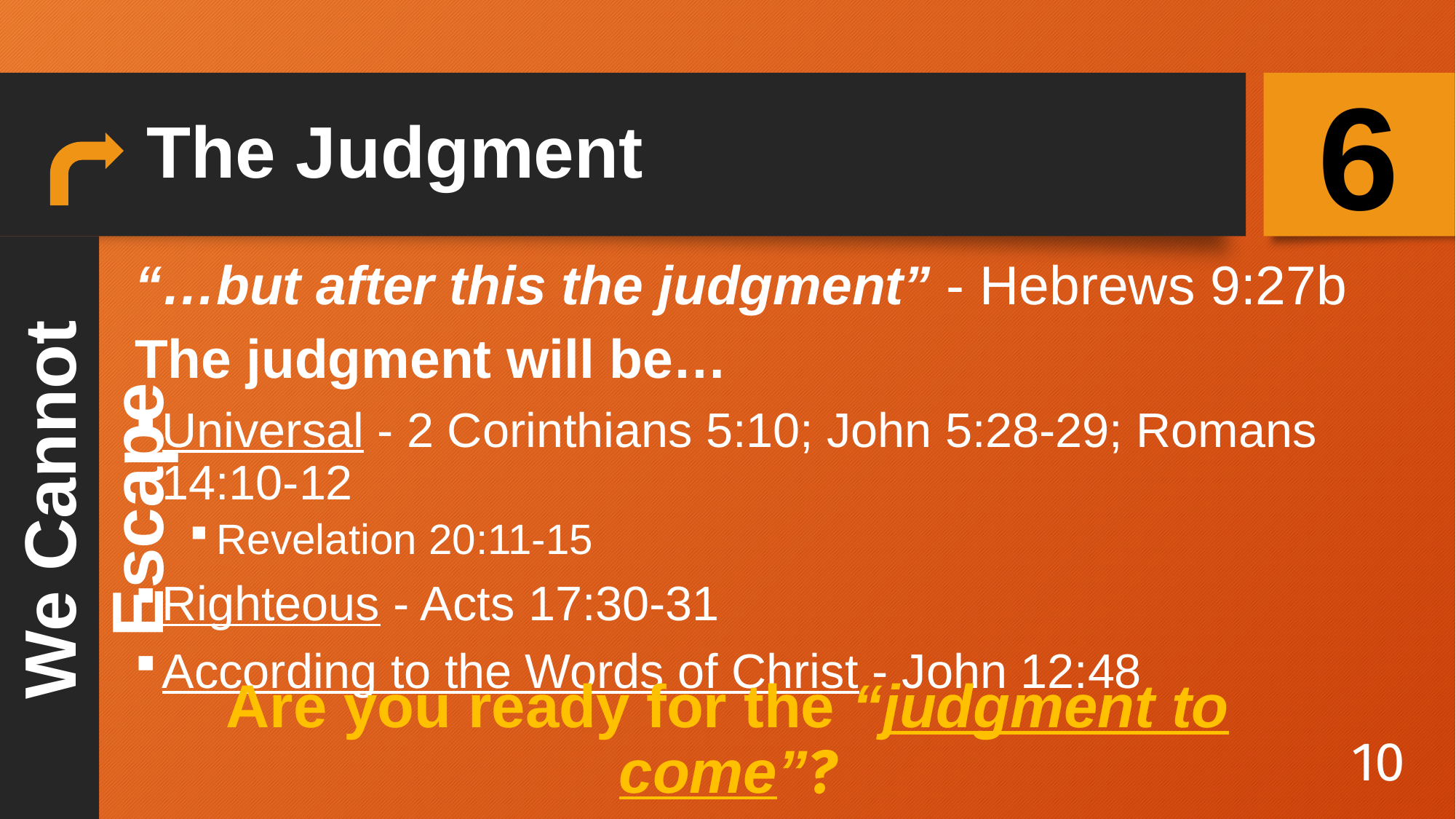

6
# The Judgment

“…but after this the judgment” - Hebrews 9:27b
The judgment will be…
Universal - 2 Corinthians 5:10; John 5:28-29; Romans 14:10-12
Revelation 20:11-15
Righteous - Acts 17:30-31
According to the Words of Christ - John 12:48

We Cannot Escape
Are you ready for the “judgment to come”?
Acts 24:25; Hebrews 2:3
10